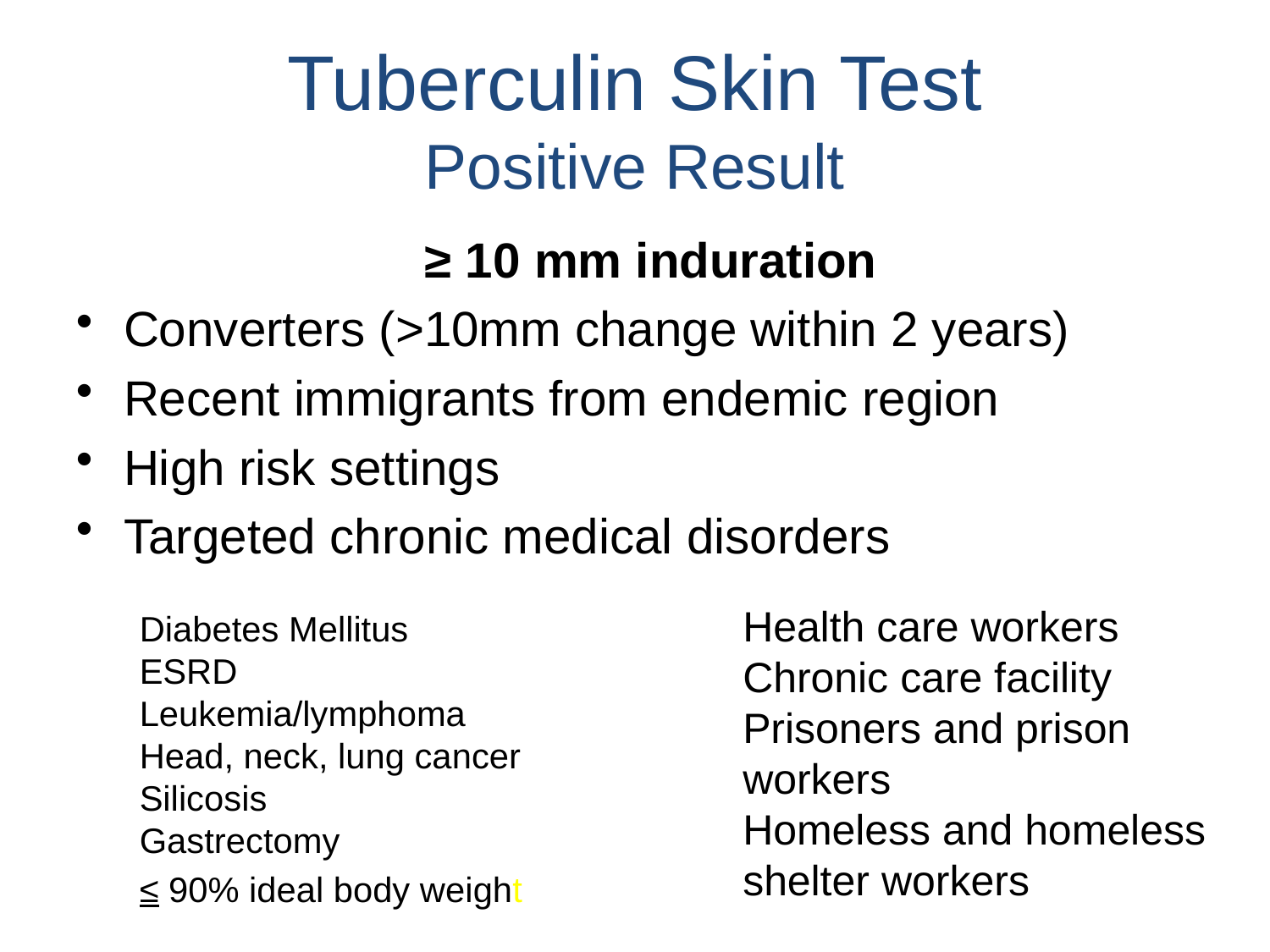

Tuberculin Skin Test
Positive Result
≥ 10 mm induration
Converters (>10mm change within 2 years)
Recent immigrants from endemic region
High risk settings
Targeted chronic medical disorders
Health care workers
Chronic care facility
Prisoners and prison workers
Homeless and homeless shelter workers
Diabetes Mellitus
ESRD
Leukemia/lymphoma
Head, neck, lung cancer
Silicosis
Gastrectomy
≤ 90% ideal body weight